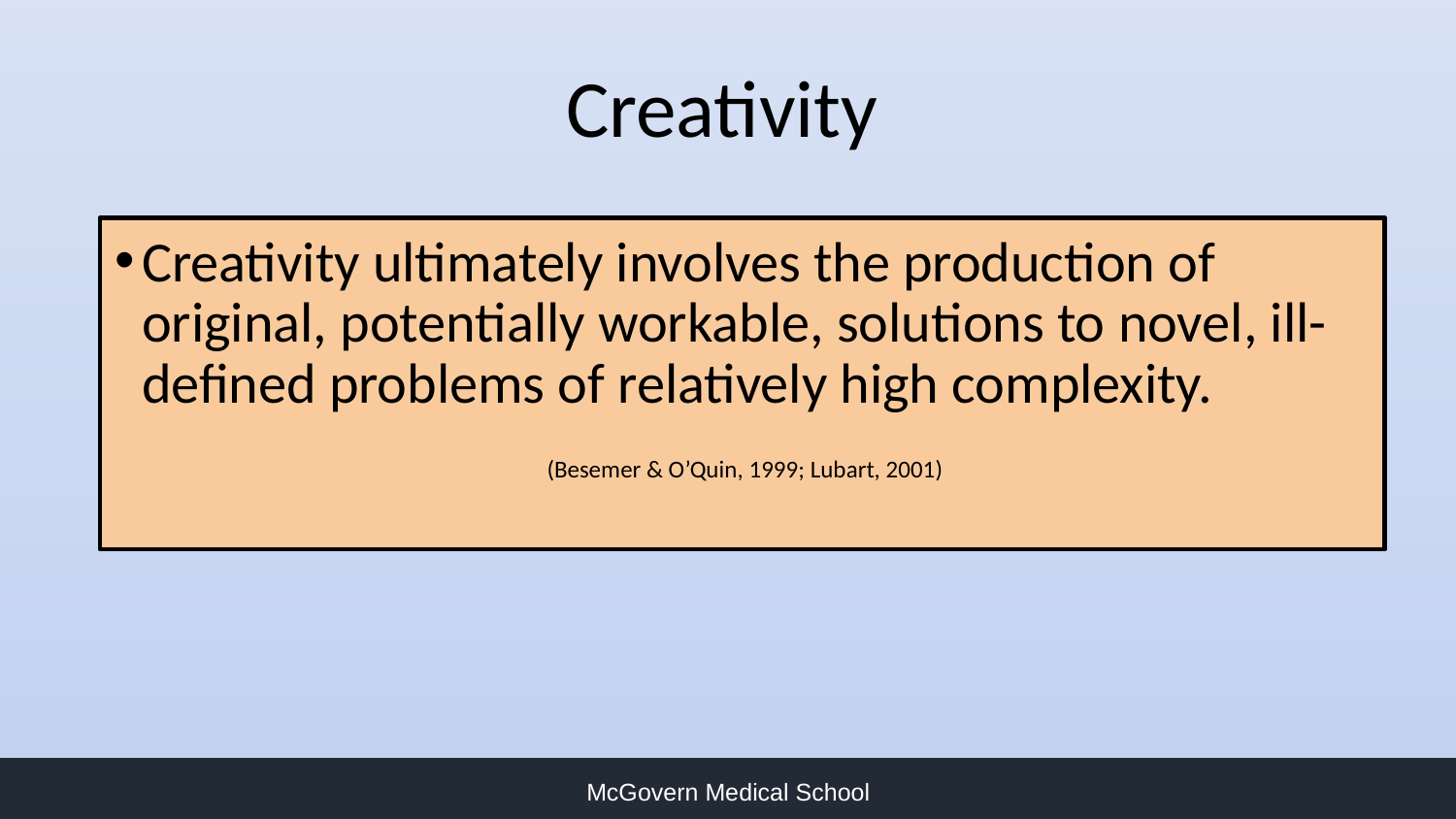

#
Creativity
Creativity ultimately involves the production of original, potentially workable, solutions to novel, ill-defined problems of relatively high complexity.
 (Besemer & O’Quin, 1999; Lubart, 2001)